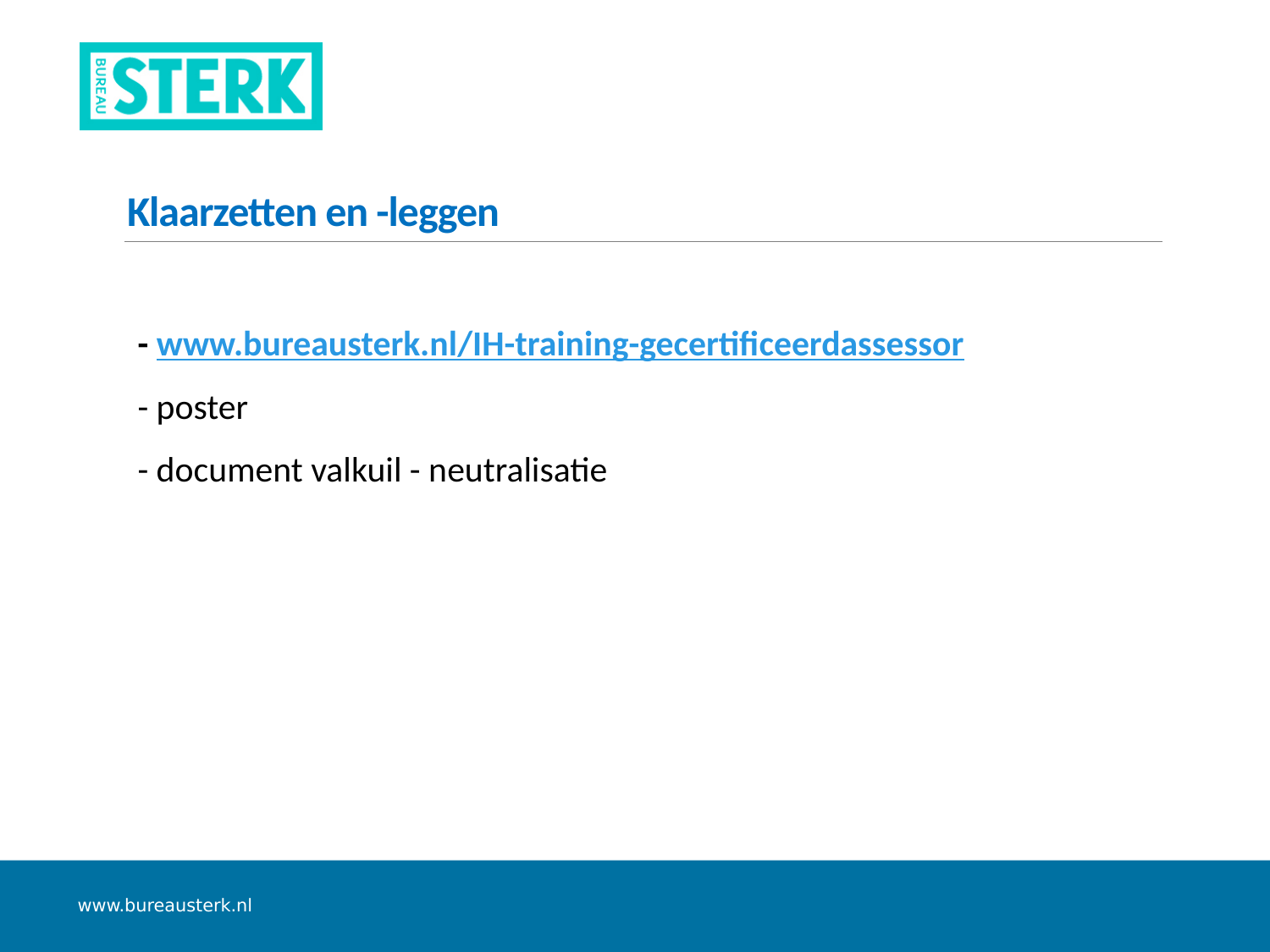

# Klaarzetten en -leggen

- www.bureausterk.nl/IH-training-gecertificeerdassessor
- poster
- document valkuil - neutralisatie